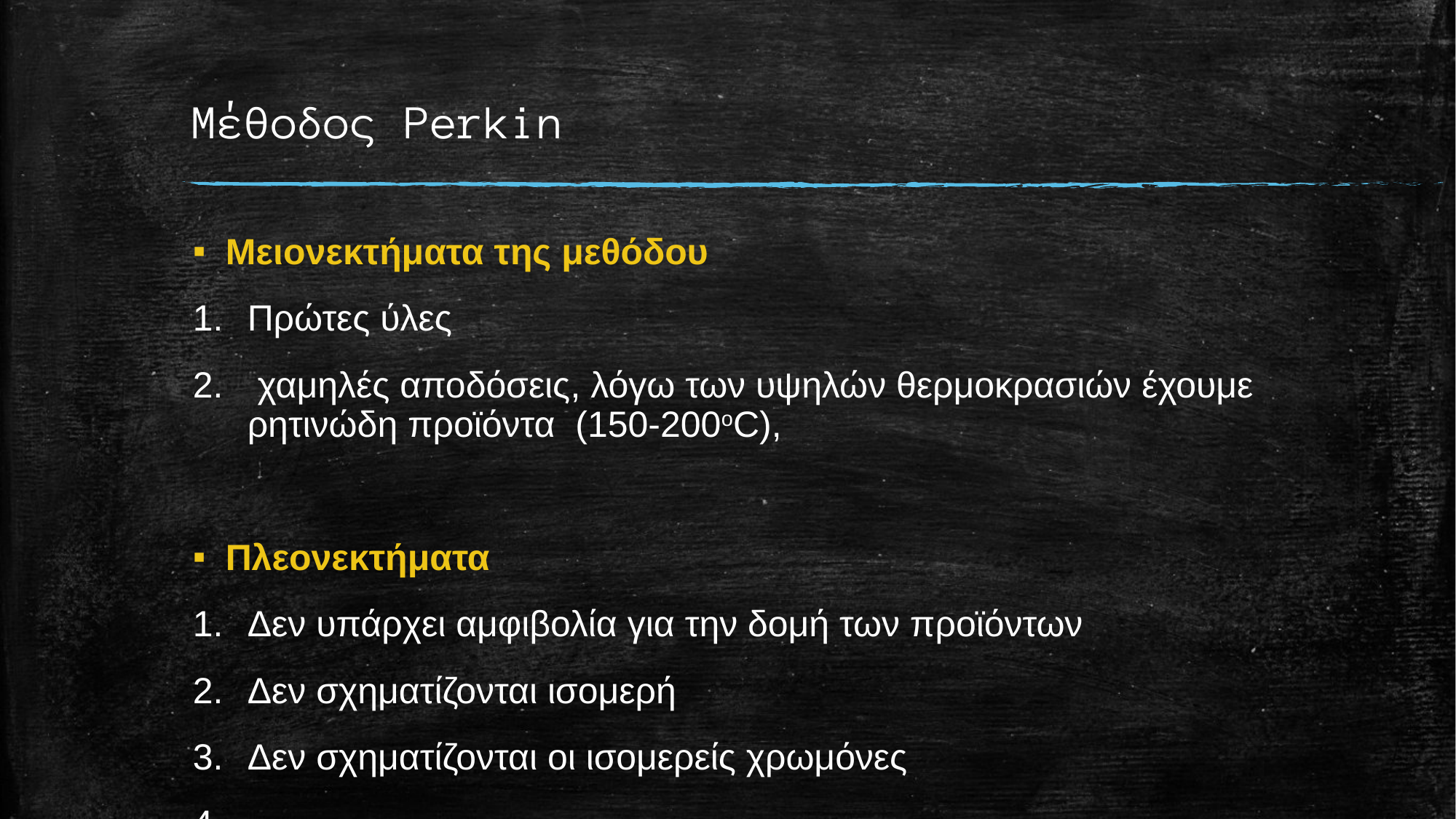

# Μέθοδος Perkin
Μειονεκτήματα της μεθόδου
Πρώτες ύλες
 χαμηλές αποδόσεις, λόγω των υψηλών θερμοκρασιών έχουμε ρητινώδη προϊόντα  (150-200οC),

Πλεονεκτήματα
Δεν υπάρχει αμφιβολία για την δομή των προϊόντων
Δεν σχηματίζονται ισομερή
Δεν σχηματίζονται οι ισομερείς χρωμόνες